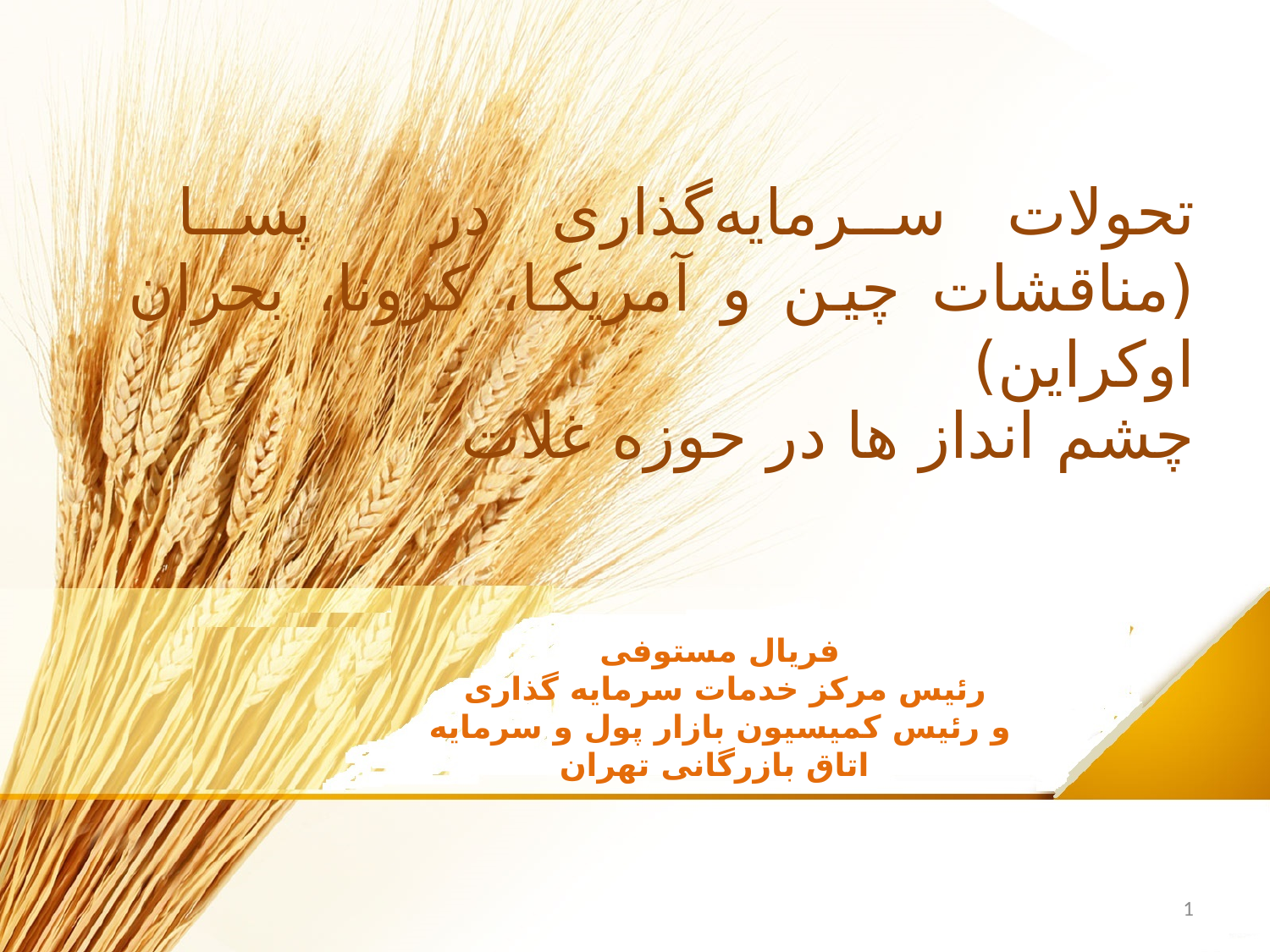

# تحولات سرمایه‌گذاری در  پسا (مناقشات چین و آمریکا، کرونا، بحران اوکراین)
چشم انداز ها در حوزه غلات
فریال مستوفی
رئیس مرکز خدمات سرمایه گذاری
و رئیس کمیسیون بازار پول و سرمایه
 اتاق بازرگانی تهران
1